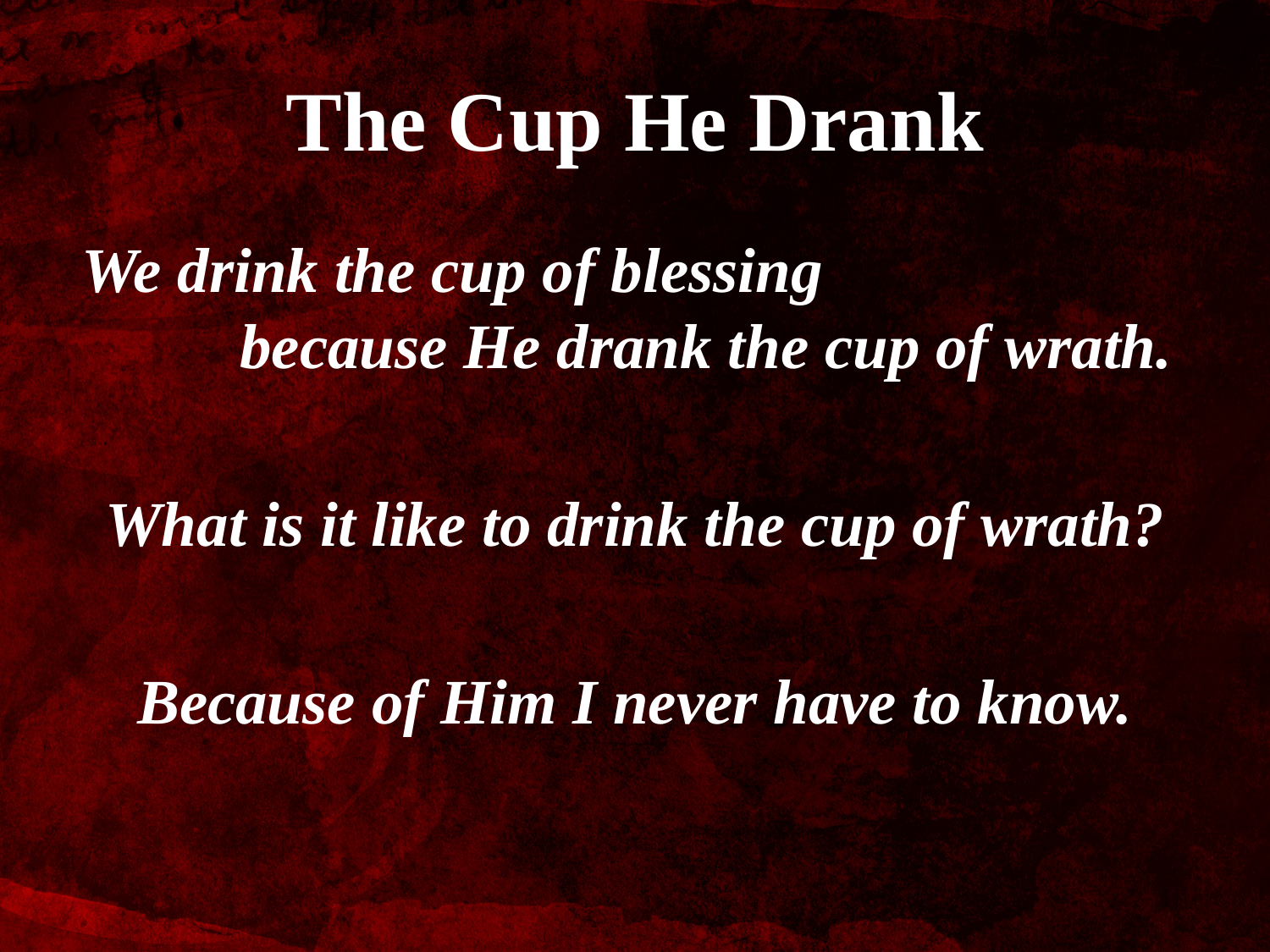

# The Cup He Drank
We drink the cup of blessing                                 because He drank the cup of wrath.

What is it like to drink the cup of wrath?

Because of Him I never have to know.